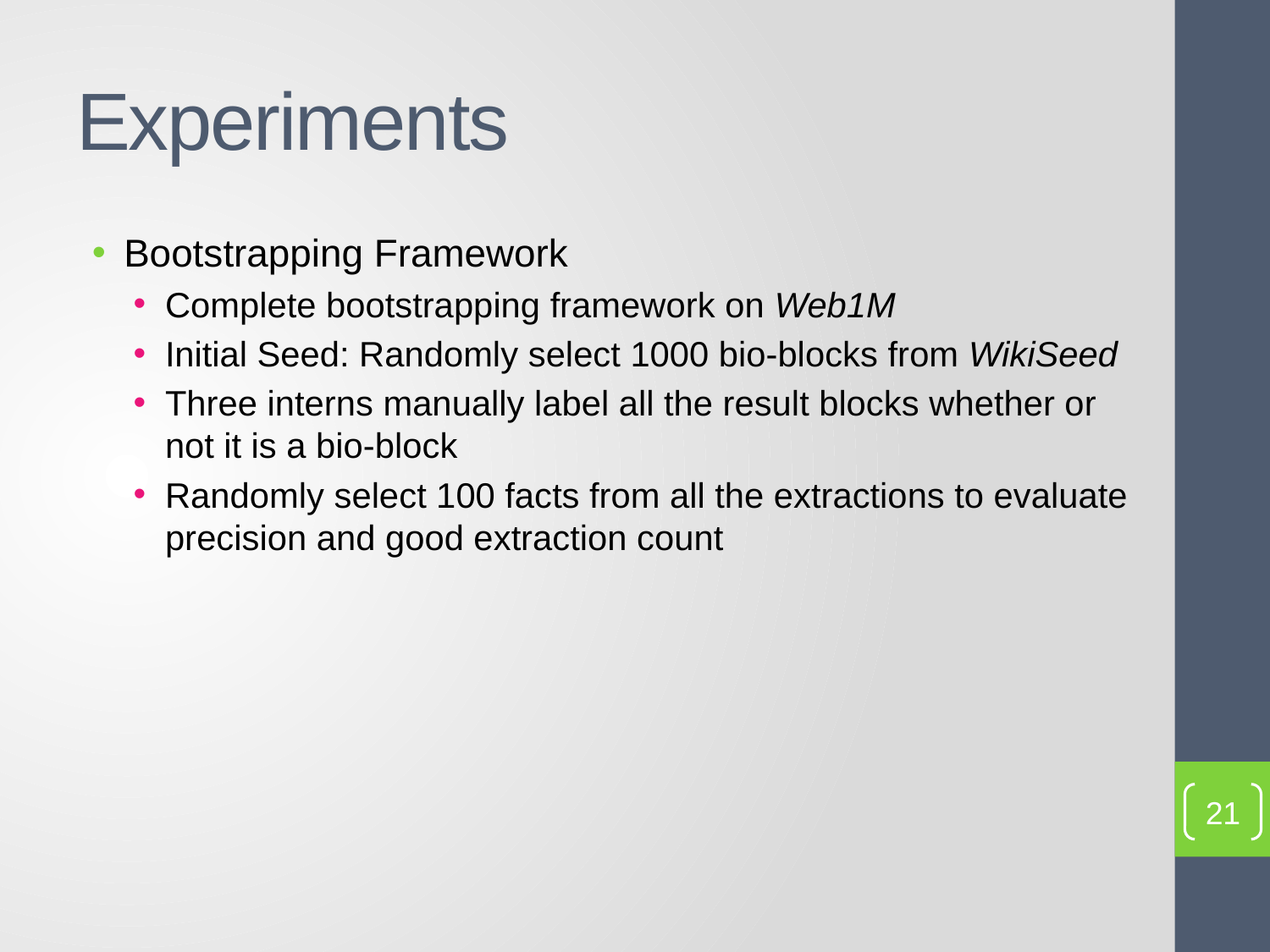

# Experiments
Bootstrapping Framework
Complete bootstrapping framework on Web1M
Initial Seed: Randomly select 1000 bio-blocks from WikiSeed
Three interns manually label all the result blocks whether or not it is a bio-block
Randomly select 100 facts from all the extractions to evaluate precision and good extraction count

21